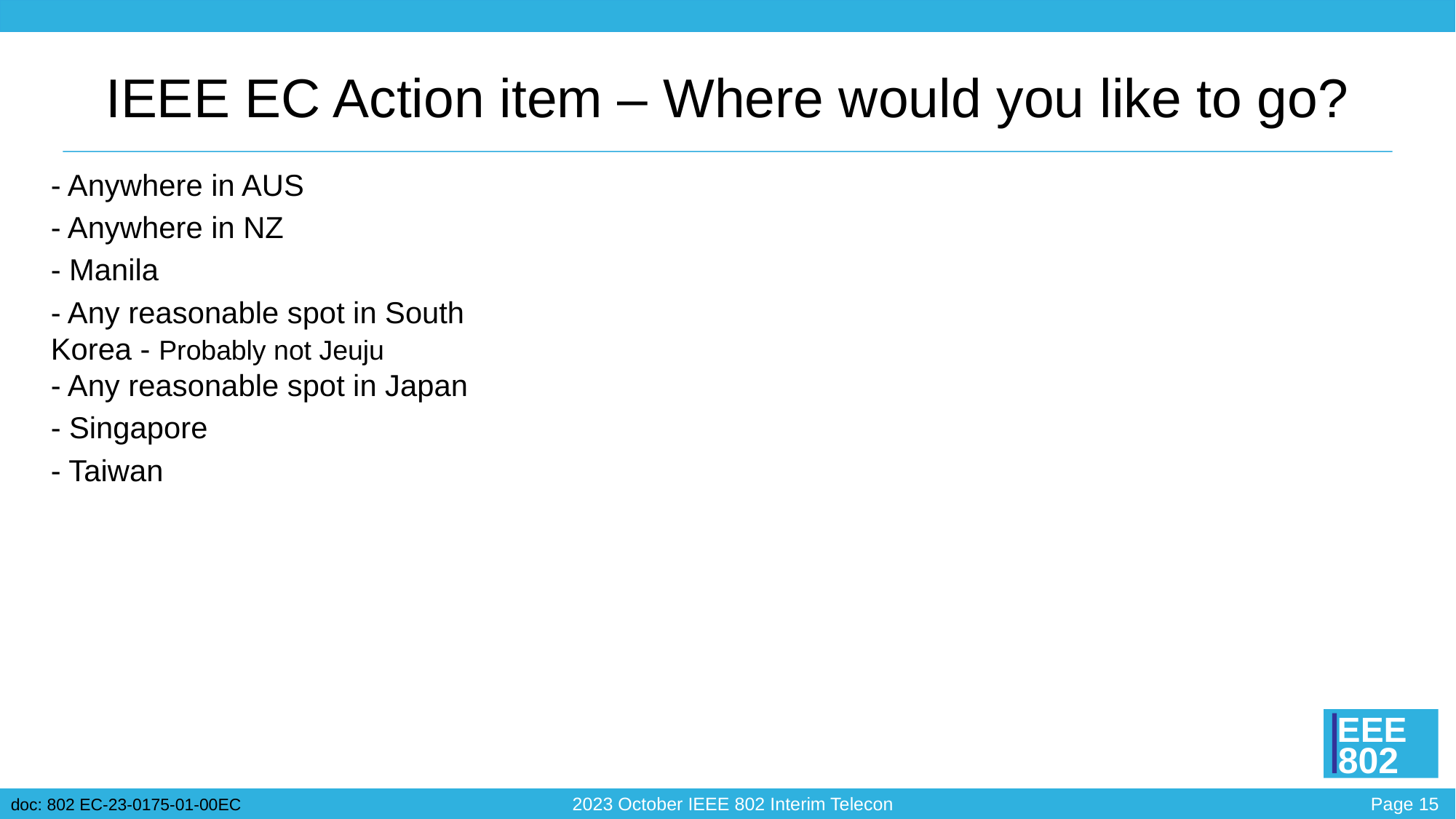

# IEEE EC Action item – Where would you like to go?
- Anywhere in AUS
- Anywhere in NZ
- Manila
- Any reasonable spot in South Korea - Probably not Jeuju 
- Any reasonable spot in Japan
- Singapore
- Taiwan